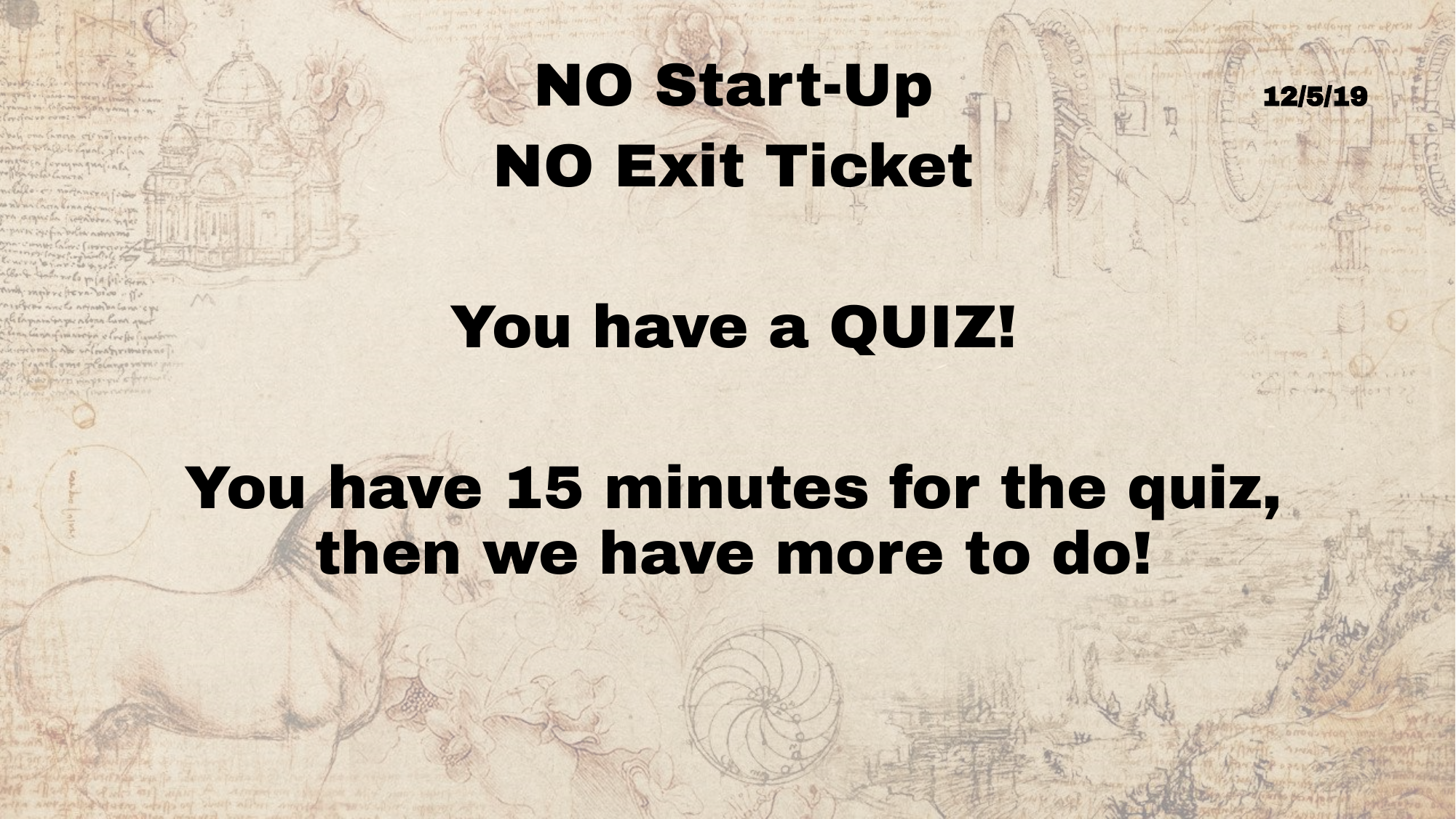

NO Start-Up
NO Exit Ticket

You have a QUIZ!

You have 15 minutes for the quiz, then we have more to do!
12/5/19